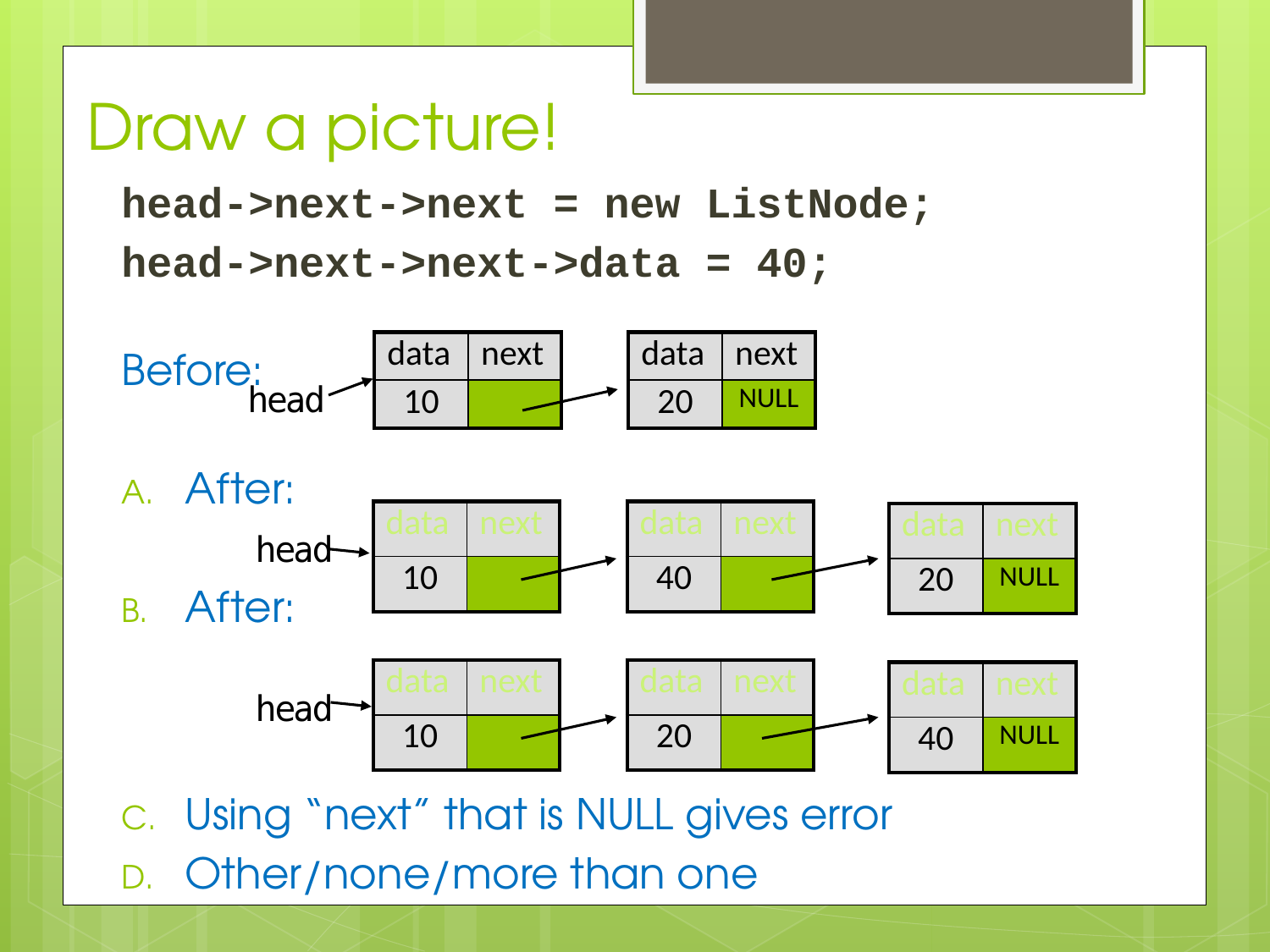

# Draw a picture!
head->next->next = new ListNode;
head->next->next->data = 40;

Before:

After:

After:

Using “next” that is NULL gives error
Other/none/more than one
| data | next |
| --- | --- |
| 10 |  |
| data | next |
| --- | --- |
| 20 | NULL |
head

| data | next |
| --- | --- |
| 10 |  |
| data | next |
| --- | --- |
| 40 |  |
| data | next |
| --- | --- |
| 20 | NULL |
head

| data | next |
| --- | --- |
| 10 |  |
| data | next |
| --- | --- |
| 20 |  |
| data | next |
| --- | --- |
| 40 | NULL |
head